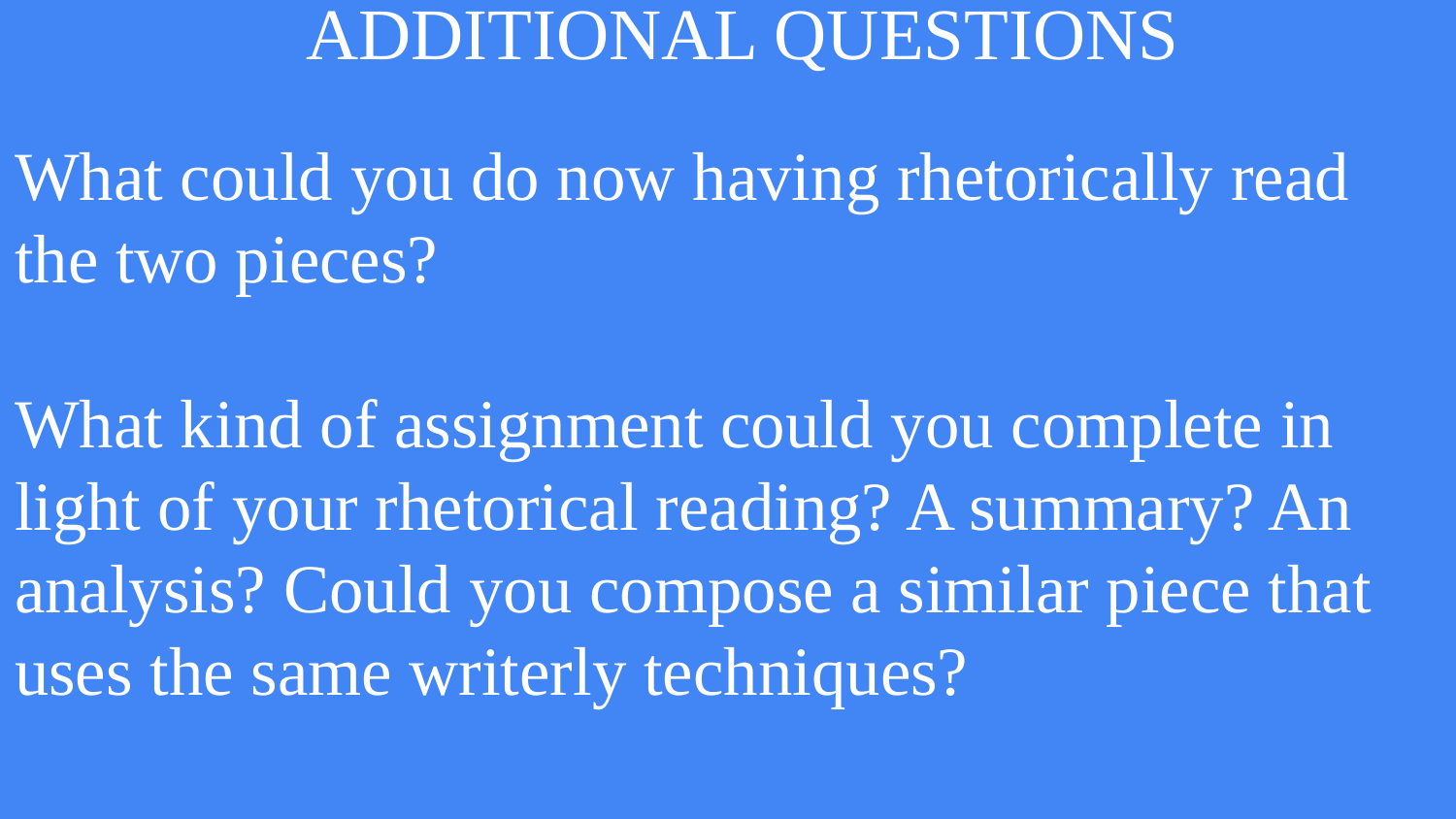

# ADDITIONAL QUESTIONS

What could you do now having rhetorically read the two pieces?

What kind of assignment could you complete in light of your rhetorical reading? A summary? An analysis? Could you compose a similar piece that uses the same writerly techniques?